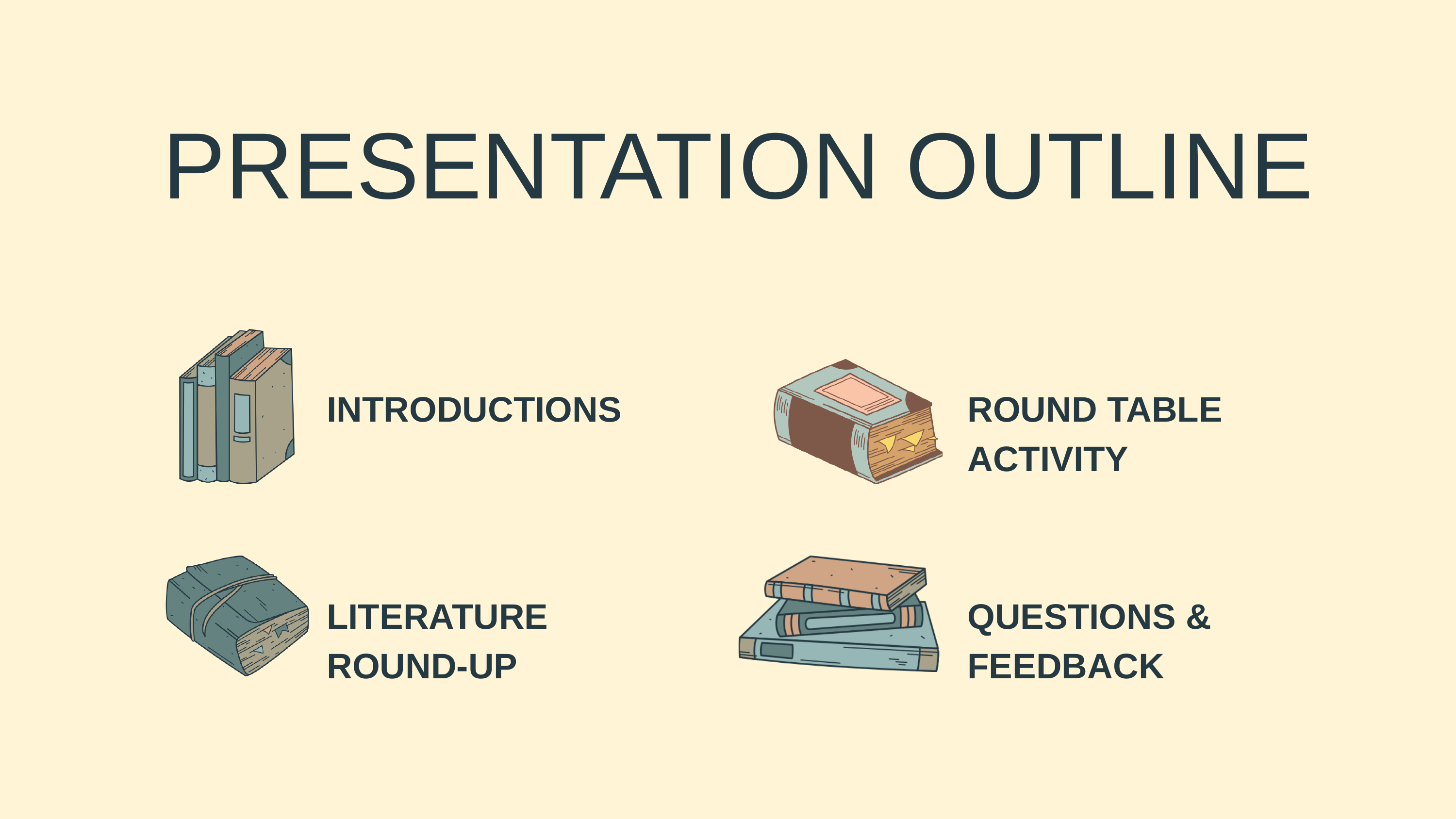

PRESENTATION OUTLINE

INTRODUCTIONS
ROUND TABLE ACTIVITY

LITERATURE ROUND-UP
QUESTIONS & FEEDBACK